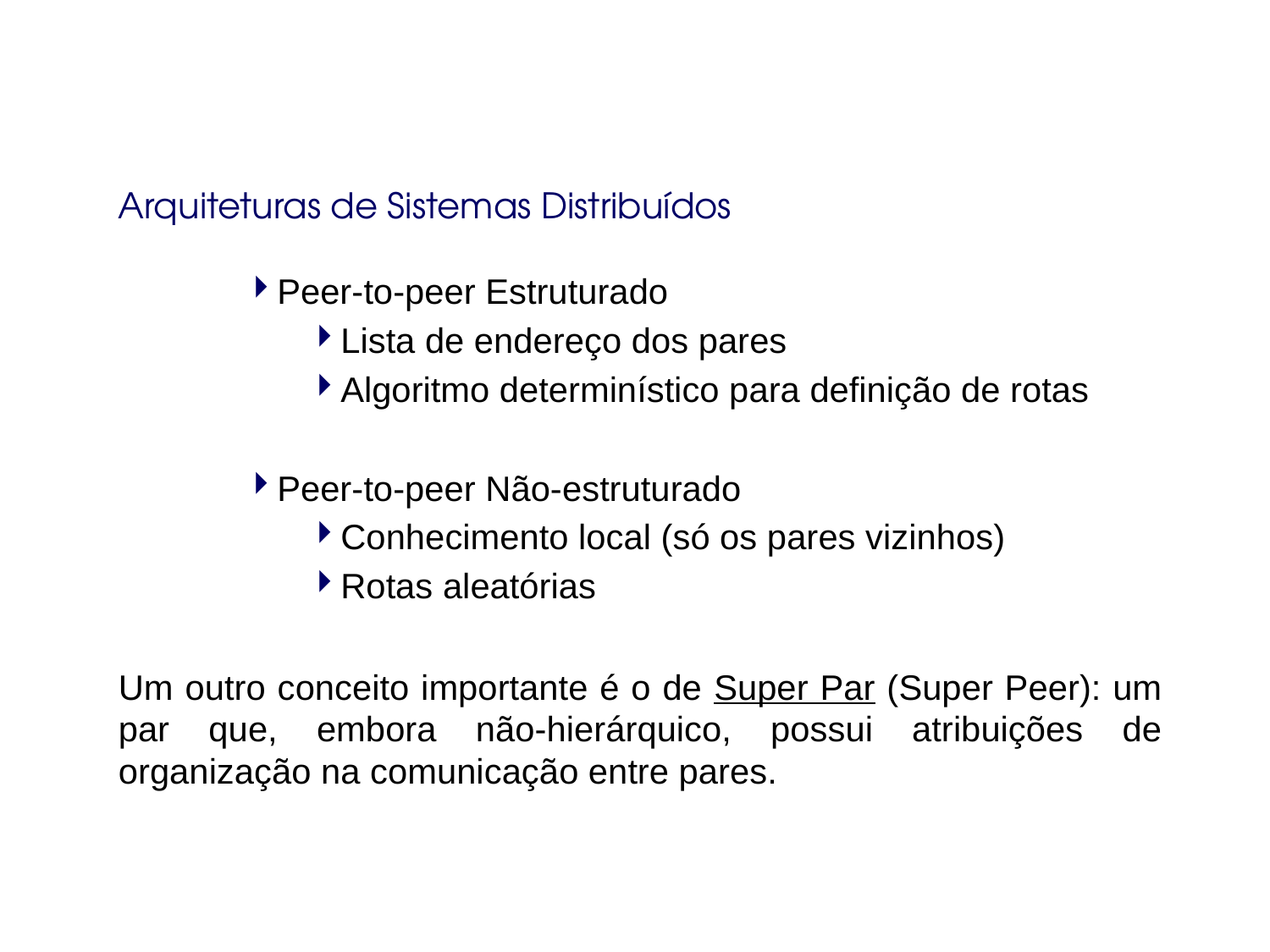

# Arquiteturas de Sistemas Distribuídos
Peer-to-peer Estruturado
Lista de endereço dos pares
Algoritmo determinístico para definição de rotas

Peer-to-peer Não-estruturado
Conhecimento local (só os pares vizinhos)
Rotas aleatórias

Um outro conceito importante é o de Super Par (Super Peer): um par que, embora não-hierárquico, possui atribuições de organização na comunicação entre pares.